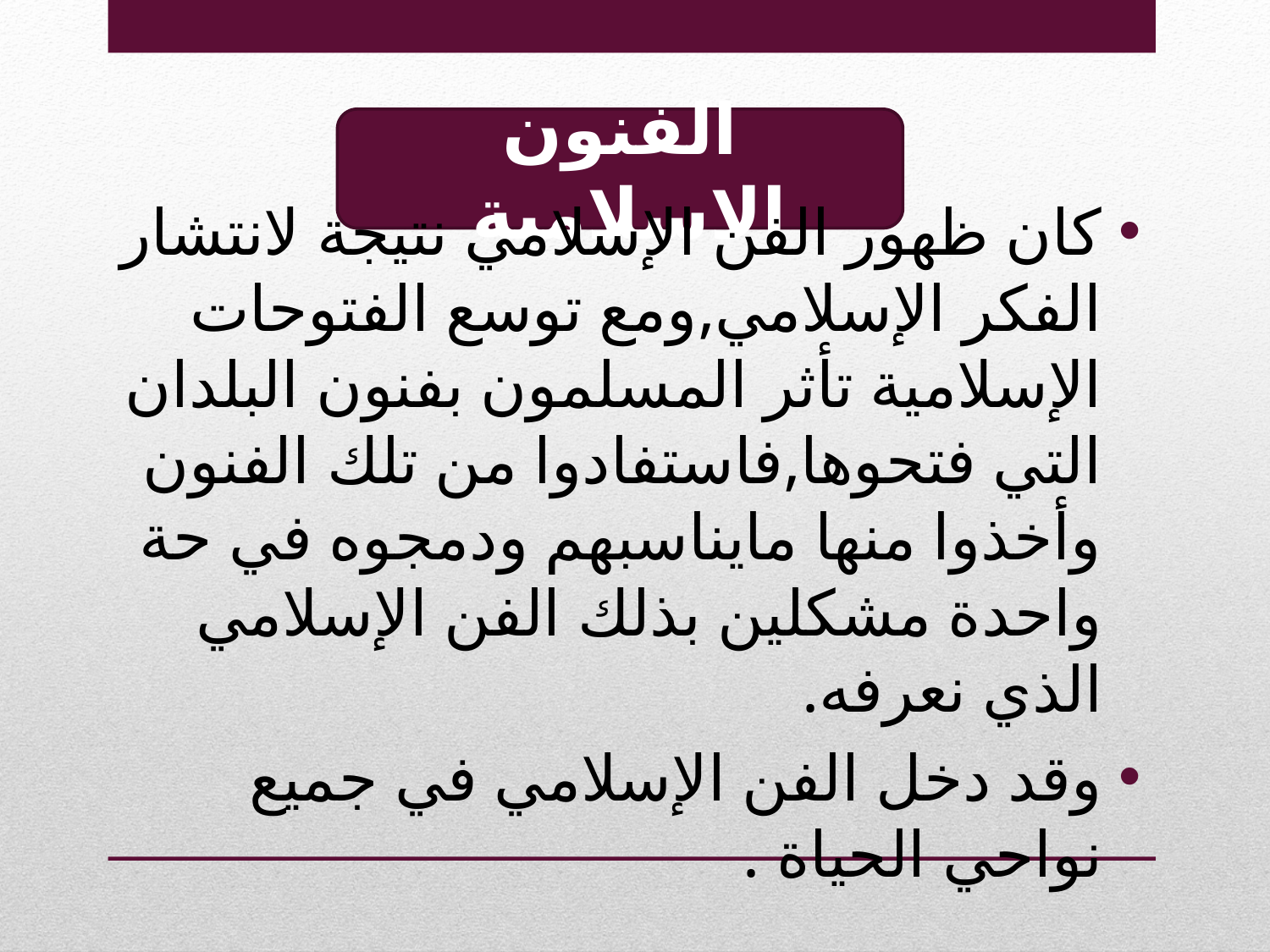

الفنون الاسلامية
كان ظهور الفن الإسلامي نتيجة لانتشار الفكر الإسلامي,ومع توسع الفتوحات الإسلامية تأثر المسلمون بفنون البلدان التي فتحوها,فاستفادوا من تلك الفنون وأخذوا منها مايناسبهم ودمجوه في حة واحدة مشكلين بذلك الفن الإسلامي الذي نعرفه.
وقد دخل الفن الإسلامي في جميع نواحي الحياة .